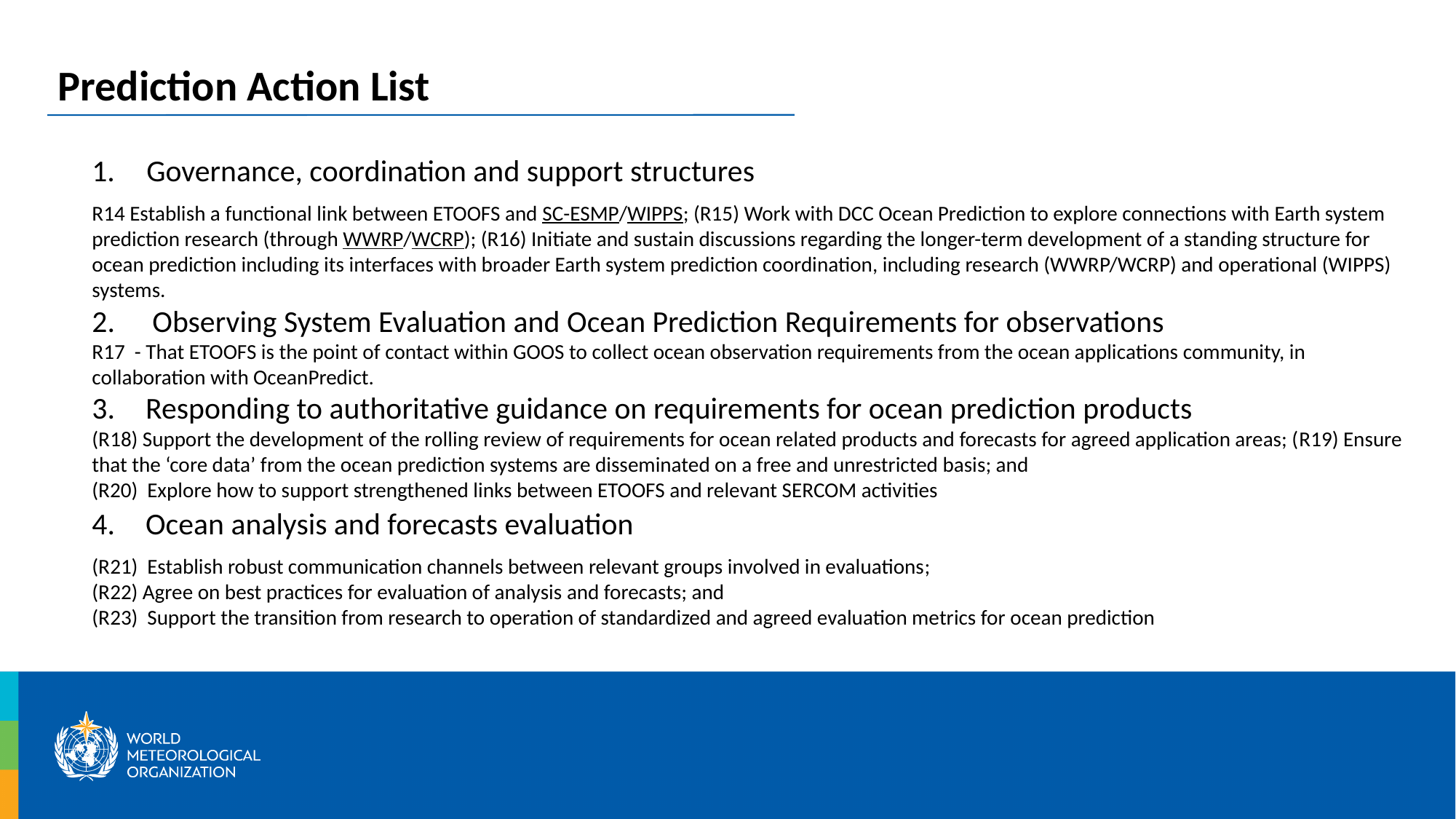

Prediction Action List

Governance, coordination and support structures
R14 Establish a functional link between ETOOFS and SC-ESMP/WIPPS; (R15) Work with DCC Ocean Prediction to explore connections with Earth system prediction research (through WWRP/WCRP); (R16) Initiate and sustain discussions regarding the longer-term development of a standing structure for ocean prediction including its interfaces with broader Earth system prediction coordination, including research (WWRP/WCRP) and operational (WIPPS) systems.
2.  Observing System Evaluation and Ocean Prediction Requirements for observations
R17  - That ETOOFS is the point of contact within GOOS to collect ocean observation requirements from the ocean applications community, in collaboration with OceanPredict.
3. Responding to authoritative guidance on requirements for ocean prediction products
(R18) Support the development of the rolling review of requirements for ocean related products and forecasts for agreed application areas; (R19) Ensure that the ‘core data’ from the ocean prediction systems are disseminated on a free and unrestricted basis; and
(R20)  Explore how to support strengthened links between ETOOFS and relevant SERCOM activities
4. Ocean analysis and forecasts evaluation
(R21)  Establish robust communication channels between relevant groups involved in evaluations;
(R22) Agree on best practices for evaluation of analysis and forecasts; and
(R23)  Support the transition from research to operation of standardized and agreed evaluation metrics for ocean prediction